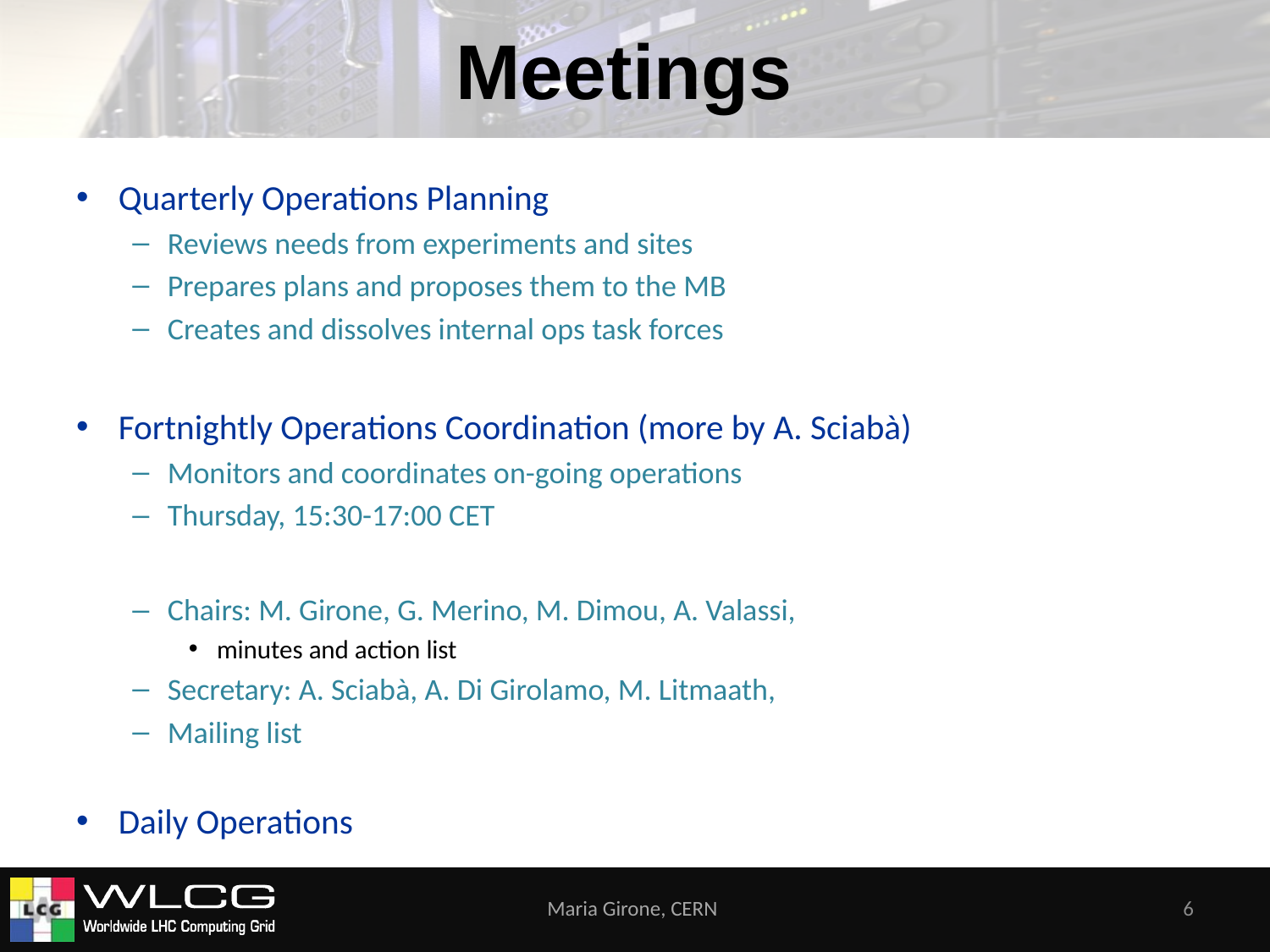

# Meetings
Quarterly Operations Planning
Reviews needs from experiments and sites
Prepares plans and proposes them to the MB
Creates and dissolves internal ops task forces

Fortnightly Operations Coordination (more by A. Sciabà)
Monitors and coordinates on-going operations
Thursday, 15:30-17:00 CET

Chairs: M. Girone, G. Merino, M. Dimou, A. Valassi,
minutes and action list
Secretary: A. Sciabà, A. Di Girolamo, M. Litmaath,
Mailing list

Daily Operations

Maria Girone, CERN
6